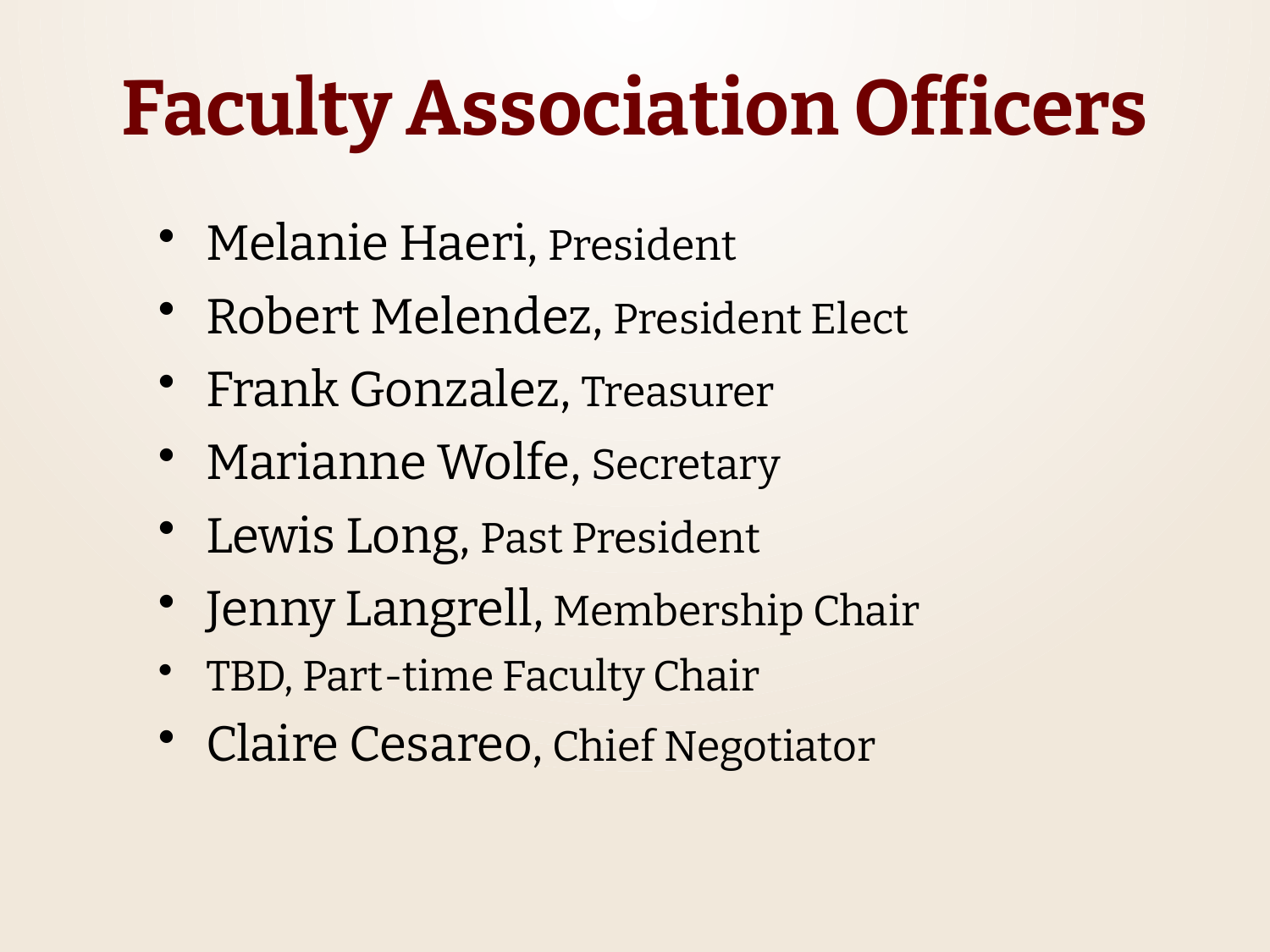

# Faculty Association Officers
Melanie Haeri, President
Robert Melendez, President Elect
Frank Gonzalez, Treasurer
Marianne Wolfe, Secretary
Lewis Long, Past President
Jenny Langrell, Membership Chair
TBD, Part-time Faculty Chair
Claire Cesareo, Chief Negotiator